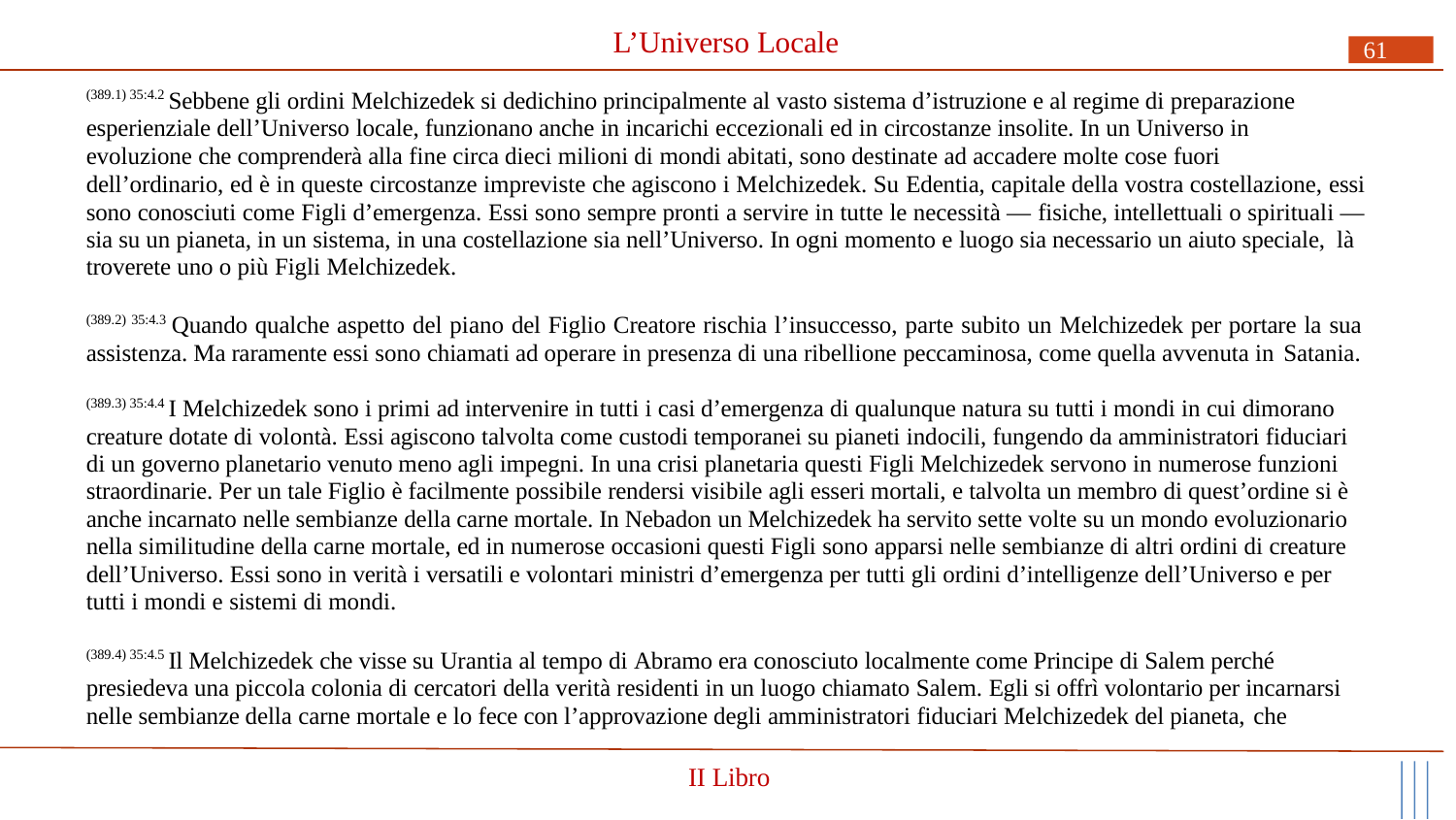

# L’Universo Locale
61

(389.1) 35:4.2 Sebbene gli ordini Melchizedek si dedichino principalmente al vasto sistema d’istruzione e al regime di preparazione  esperienziale dell’Universo locale, funzionano anche in incarichi eccezionali ed in circostanze insolite. In un Universo in  evoluzione che comprenderà alla fine circa dieci milioni di mondi abitati, sono destinate ad accadere molte cose fuori
dell’ordinario, ed è in queste circostanze impreviste che agiscono i Melchizedek. Su Edentia, capitale della vostra costellazione, essi  sono conosciuti come Figli d’emergenza. Essi sono sempre pronti a servire in tutte le necessità — fisiche, intellettuali o spirituali —  sia su un pianeta, in un sistema, in una costellazione sia nell’Universo. In ogni momento e luogo sia necessario un aiuto speciale, là
troverete uno o più Figli Melchizedek.

(389.2) 35:4.3 Quando qualche aspetto del piano del Figlio Creatore rischia l’insuccesso, parte subito un Melchizedek per portare la sua  assistenza. Ma raramente essi sono chiamati ad operare in presenza di una ribellione peccaminosa, come quella avvenuta in Satania.

(389.3) 35:4.4 I Melchizedek sono i primi ad intervenire in tutti i casi d’emergenza di qualunque natura su tutti i mondi in cui dimorano  creature dotate di volontà. Essi agiscono talvolta come custodi temporanei su pianeti indocili, fungendo da amministratori fiduciari  di un governo planetario venuto meno agli impegni. In una crisi planetaria questi Figli Melchizedek servono in numerose funzioni  straordinarie. Per un tale Figlio è facilmente possibile rendersi visibile agli esseri mortali, e talvolta un membro di quest’ordine si è  anche incarnato nelle sembianze della carne mortale. In Nebadon un Melchizedek ha servito sette volte su un mondo evoluzionario  nella similitudine della carne mortale, ed in numerose occasioni questi Figli sono apparsi nelle sembianze di altri ordini di creature  dell’Universo. Essi sono in verità i versatili e volontari ministri d’emergenza per tutti gli ordini d’intelligenze dell’Universo e per  tutti i mondi e sistemi di mondi.

(389.4) 35:4.5 Il Melchizedek che visse su Urantia al tempo di Abramo era conosciuto localmente come Principe di Salem perché  presiedeva una piccola colonia di cercatori della verità residenti in un luogo chiamato Salem. Egli si offrì volontario per incarnarsi  nelle sembianze della carne mortale e lo fece con l’approvazione degli amministratori fiduciari Melchizedek del pianeta, che

II Libro